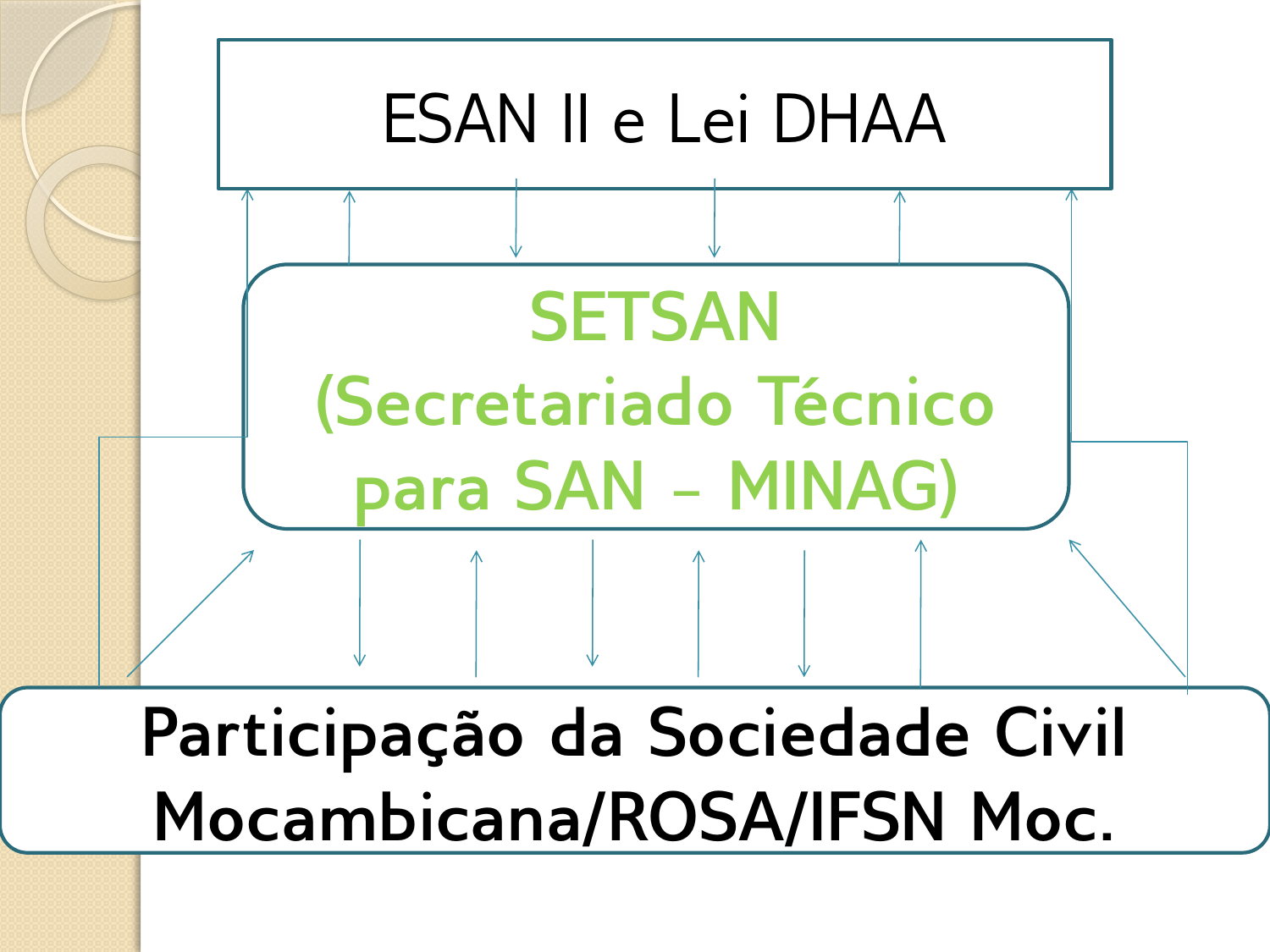

ESAN II e Lei DHAA
SETSAN
(Secretariado Técnico para SAN – MINAG)
Participação da Sociedade Civil Mocambicana/ROSA/IFSN Moc.